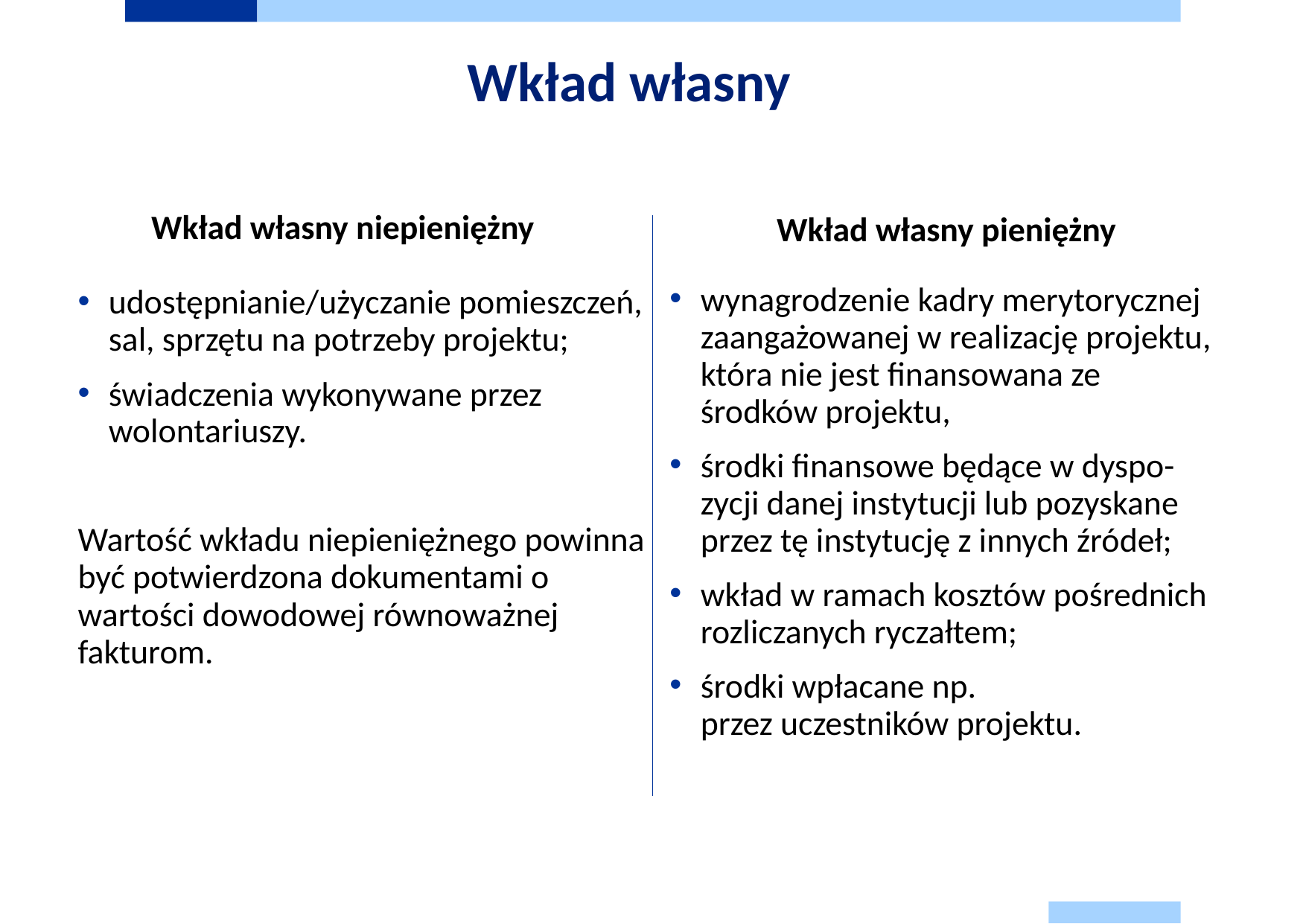

# Wkład własny
Wkład własny niepieniężny

Wkład własny pieniężny

wynagrodzenie kadry merytorycznej zaangażowanej w realizację projektu, która nie jest finansowana ze środków projektu,
środki finansowe będące w dyspo-zycji danej instytucji lub pozyskane przez tę instytucję z innych źródeł;
wkład w ramach kosztów pośrednich rozliczanych ryczałtem;
środki wpłacane np.
przez uczestników projektu.

udostępnianie/użyczanie pomieszczeń, sal, sprzętu na potrzeby projektu;
świadczenia wykonywane przez wolontariuszy.

Wartość wkładu niepieniężnego powinna być potwierdzona dokumentami o wartości dowodowej równoważnej fakturom.